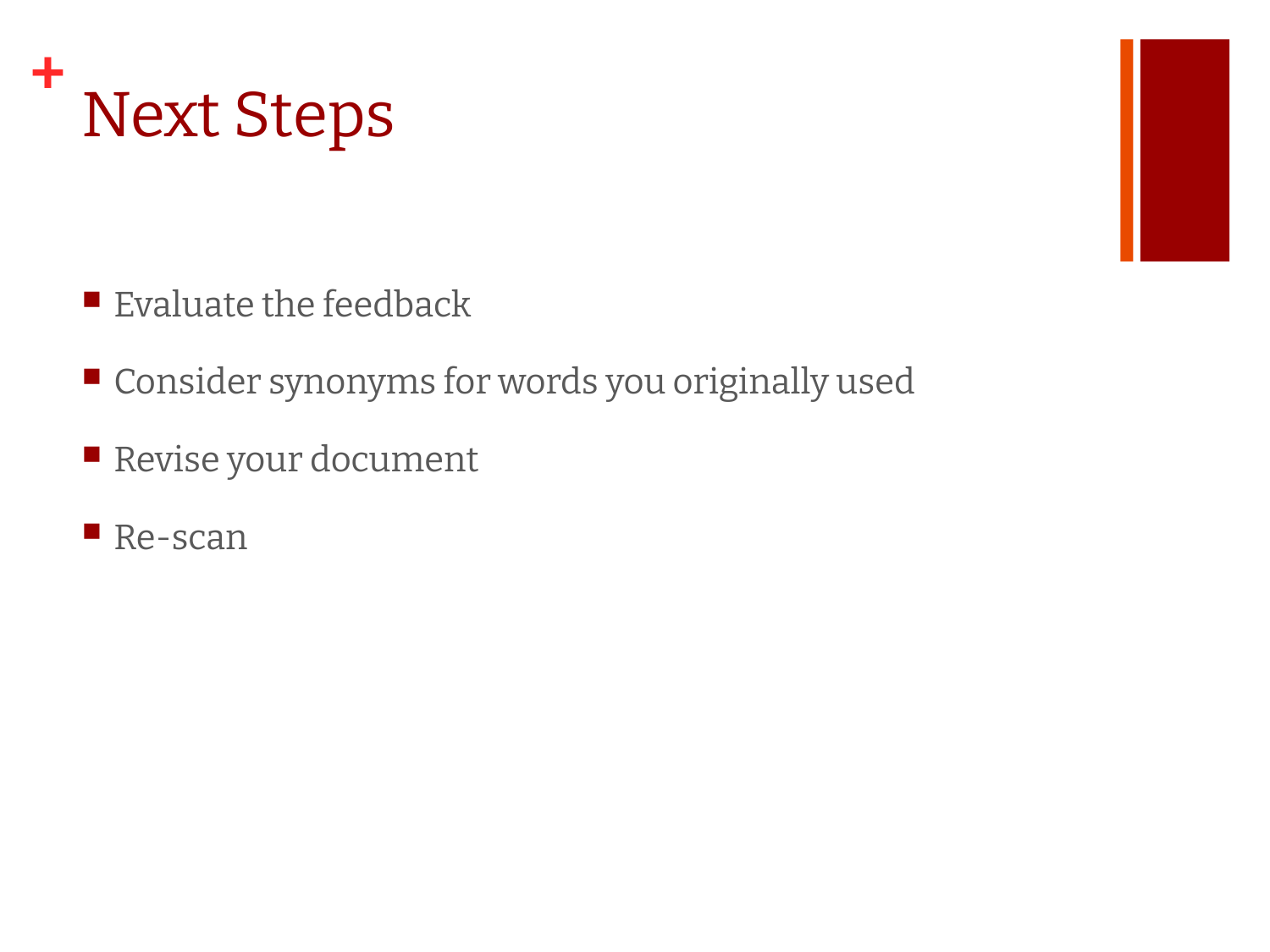

# Next Steps
Evaluate the feedback
Consider synonyms for words you originally used
Revise your document
Re-scan